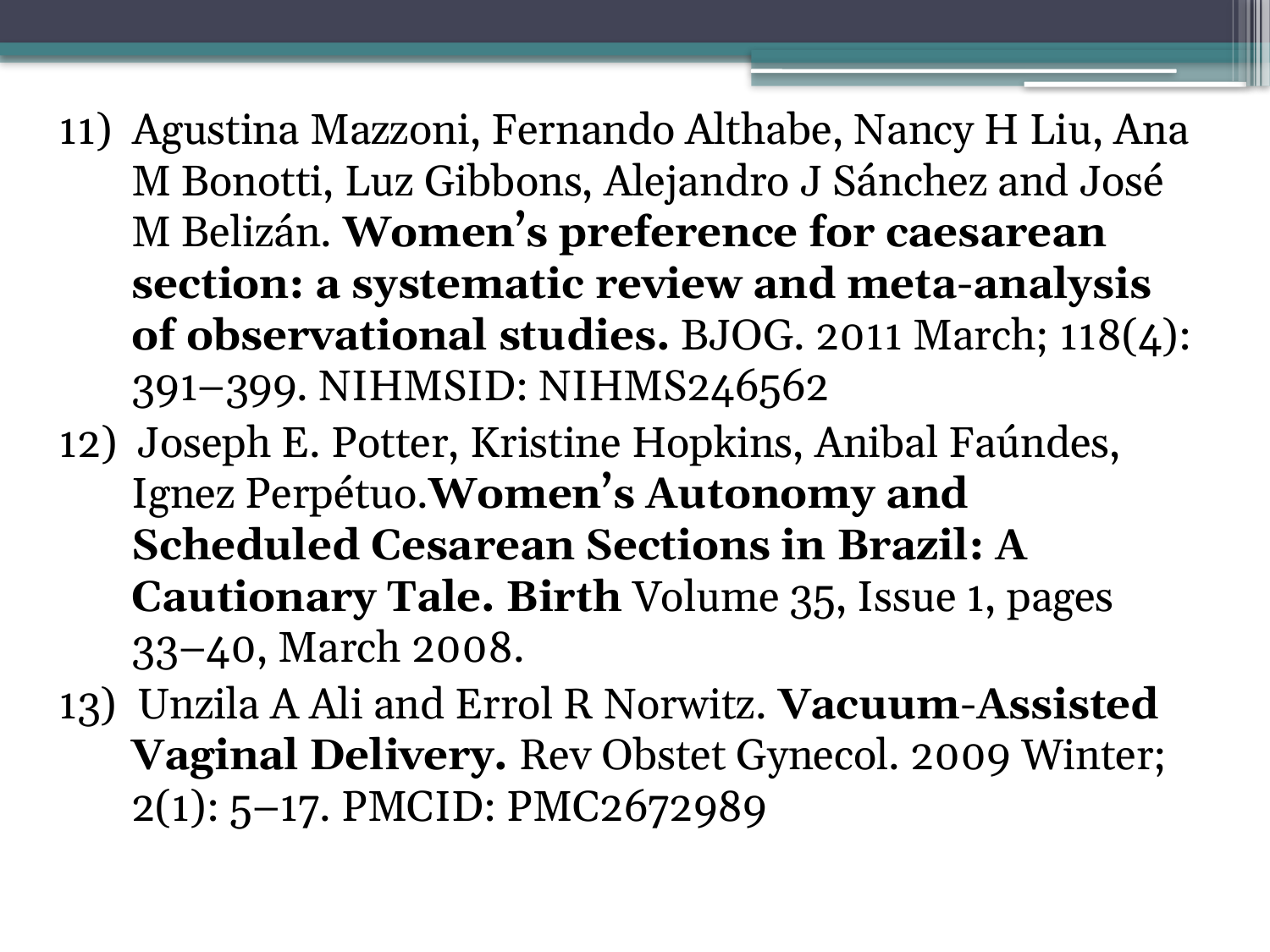

11)  Agustina Mazzoni, Fernando Althabe, Nancy H Liu, Ana M Bonotti, Luz Gibbons, Alejandro J Sánchez and José M Belizán. Women’s preference for caesarean section: a systematic review and meta-analysis of observational studies. BJOG. 2011 March; 118(4): 391–399. NIHMSID: NIHMS246562
12)  Joseph E. Potter, Kristine Hopkins, Anibal Faúndes, Ignez Perpétuo.Women’s Autonomy and Scheduled Cesarean Sections in Brazil: A Cautionary Tale. Birth Volume 35, Issue 1, pages 33–40, March 2008.
13)  Unzila A Ali and Errol R Norwitz. Vacuum-Assisted Vaginal Delivery. Rev Obstet Gynecol. 2009 Winter; 2(1): 5–17. PMCID: PMC2672989